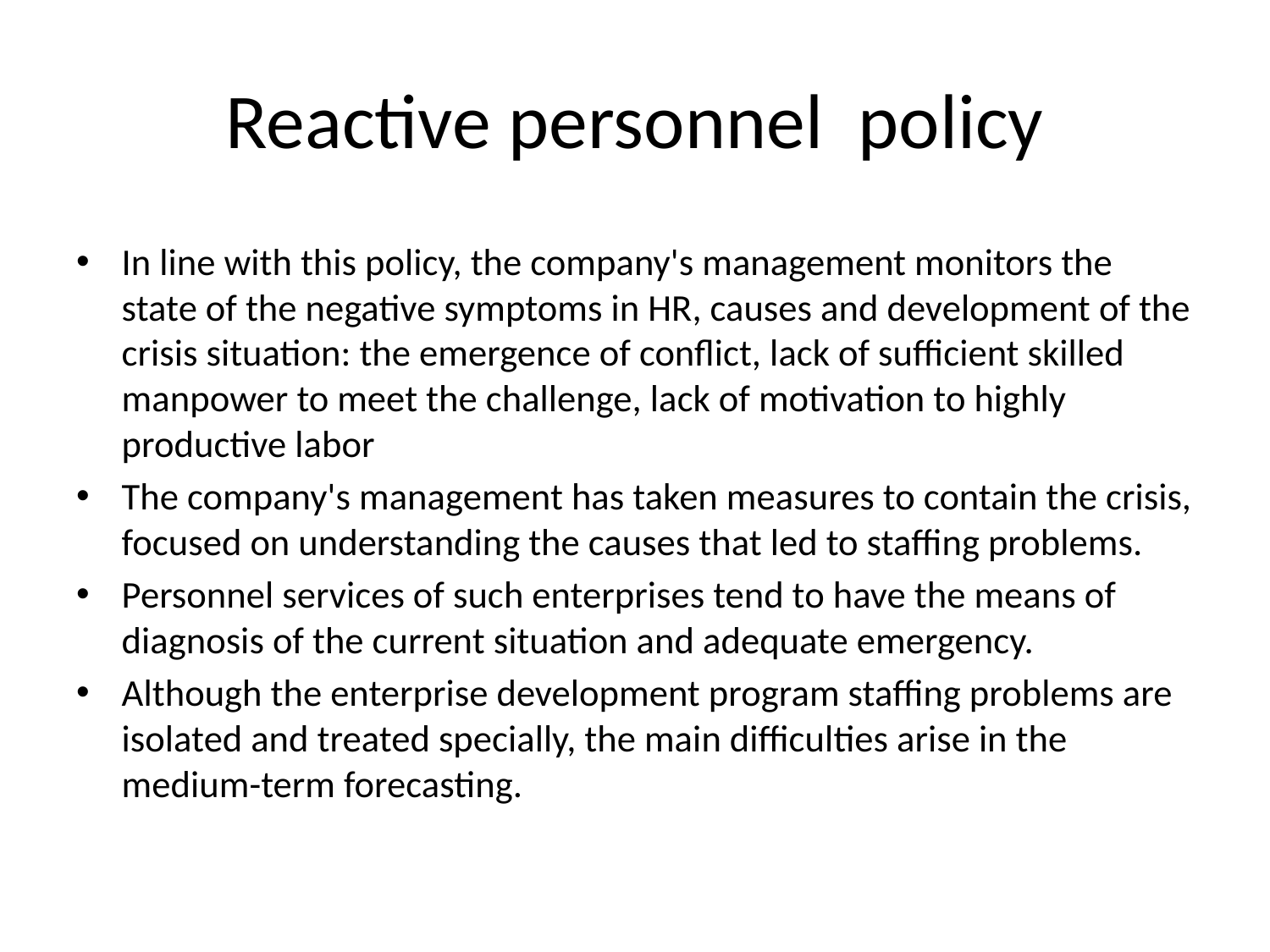

# Reactive personnel  policy

In line with this policy, the company's management monitors the state of the negative symptoms in HR, causes and development of the crisis situation: the emergence of conflict, lack of sufficient skilled manpower to meet the challenge, lack of motivation to highly productive labor
The company's management has taken measures to contain the crisis, focused on understanding the causes that led to staffing problems.
Personnel services of such enterprises tend to have the means of diagnosis of the current situation and adequate emergency.
Although the enterprise development program staffing problems are isolated and treated specially, the main difficulties arise in the medium-term forecasting.